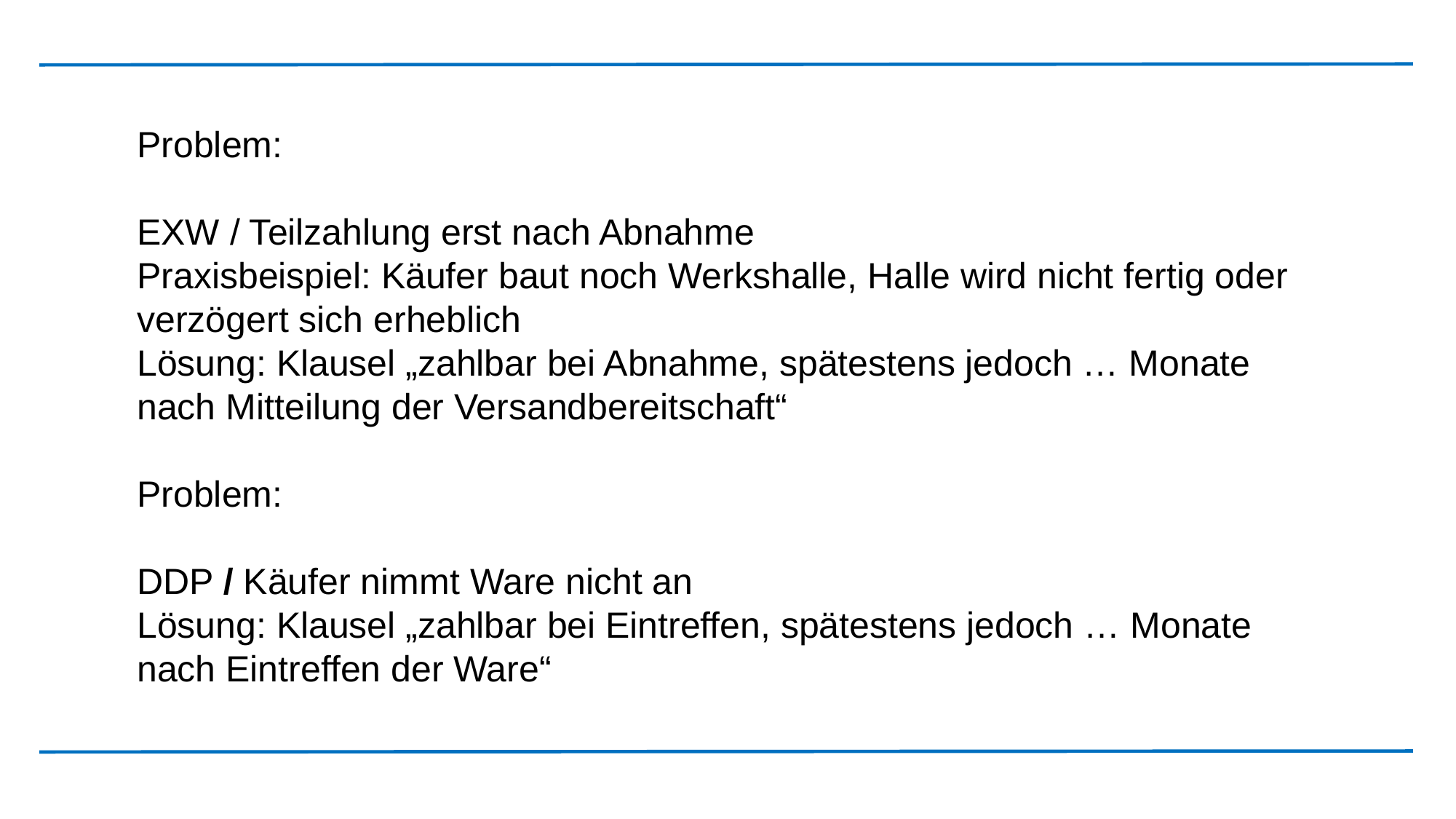

Problem:

EXW / Teilzahlung erst nach Abnahme
Praxisbeispiel: Käufer baut noch Werkshalle, Halle wird nicht fertig oder verzögert sich erheblich
Lösung: Klausel „zahlbar bei Abnahme, spätestens jedoch … Monate nach Mitteilung der Versandbereitschaft“

Problem:

DDP / Käufer nimmt Ware nicht an
Lösung: Klausel „zahlbar bei Eintreffen, spätestens jedoch … Monate nach Eintreffen der Ware“